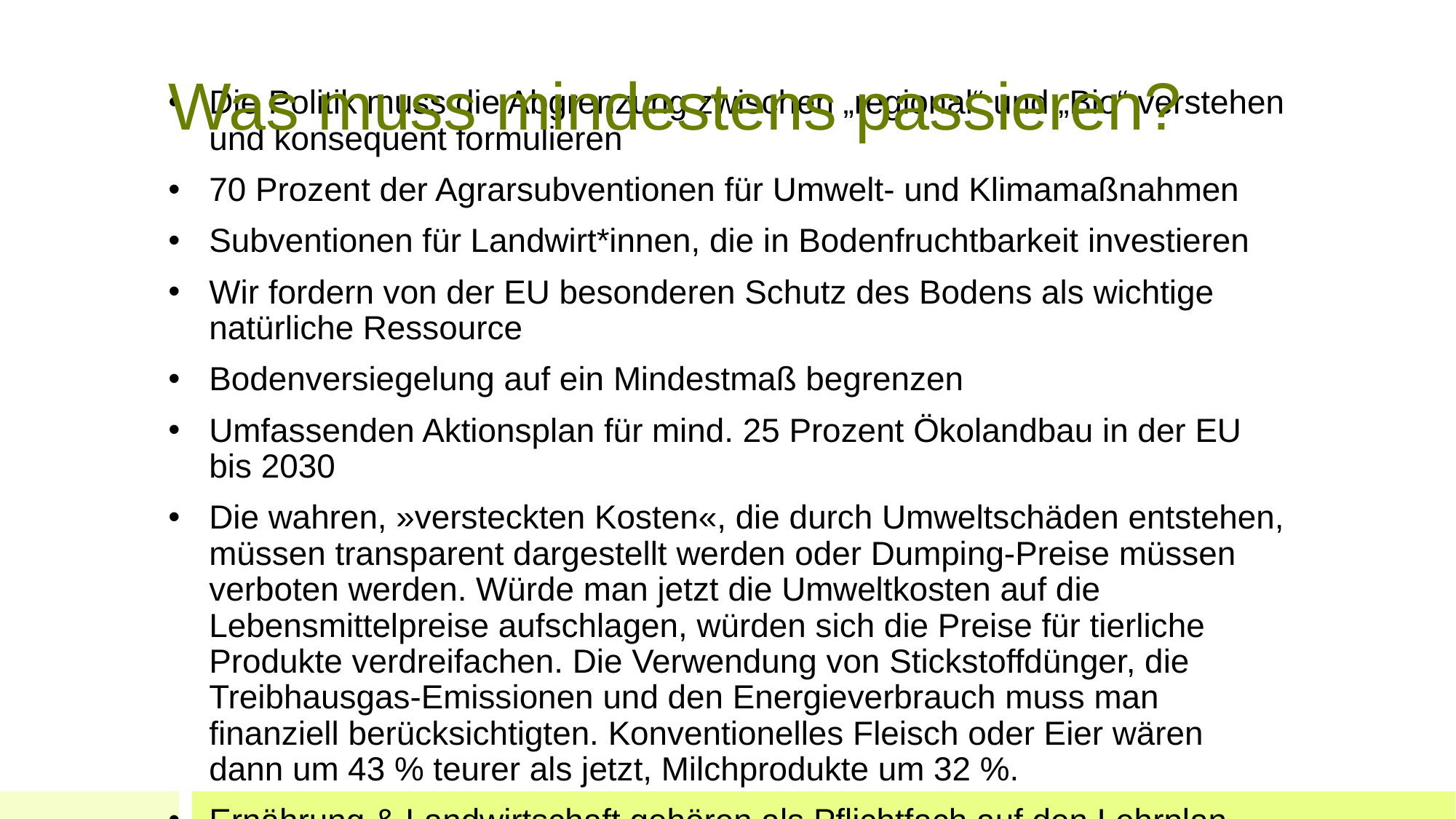

Was muss mindestens passieren?
# Die Politik muss die Abgrenzung zwischen „regional“ und „Bio“ verstehen und konsequent formulieren
70 Prozent der Agrarsubventionen für Umwelt- und Klimamaßnahmen
Subventionen für Landwirt*innen, die in Bodenfruchtbarkeit investieren
Wir fordern von der EU besonderen Schutz des Bodens als wichtige natürliche Ressource
Bodenversiegelung auf ein Mindestmaß begrenzen
Umfassenden Aktionsplan für mind. 25 Prozent Ökolandbau in der EU bis 2030
Die wahren, »versteckten Kosten«, die durch Umweltschäden entstehen, müssen transparent dargestellt werden oder Dumping-Preise müssen verboten werden. Würde man jetzt die Umweltkosten auf die Lebensmittelpreise aufschlagen, würden sich die Preise für tierliche Produkte verdreifachen. Die Verwendung von Stickstoffdünger, die Treibhausgas-Emissionen und den Energieverbrauch muss man finanziell berücksichtigten. Konventionelles Fleisch oder Eier wären dann um 43 % teurer als jetzt, Milchprodukte um 32 %.
Ernährung & Landwirtschaft gehören als Pflichtfach auf den Lehrplan